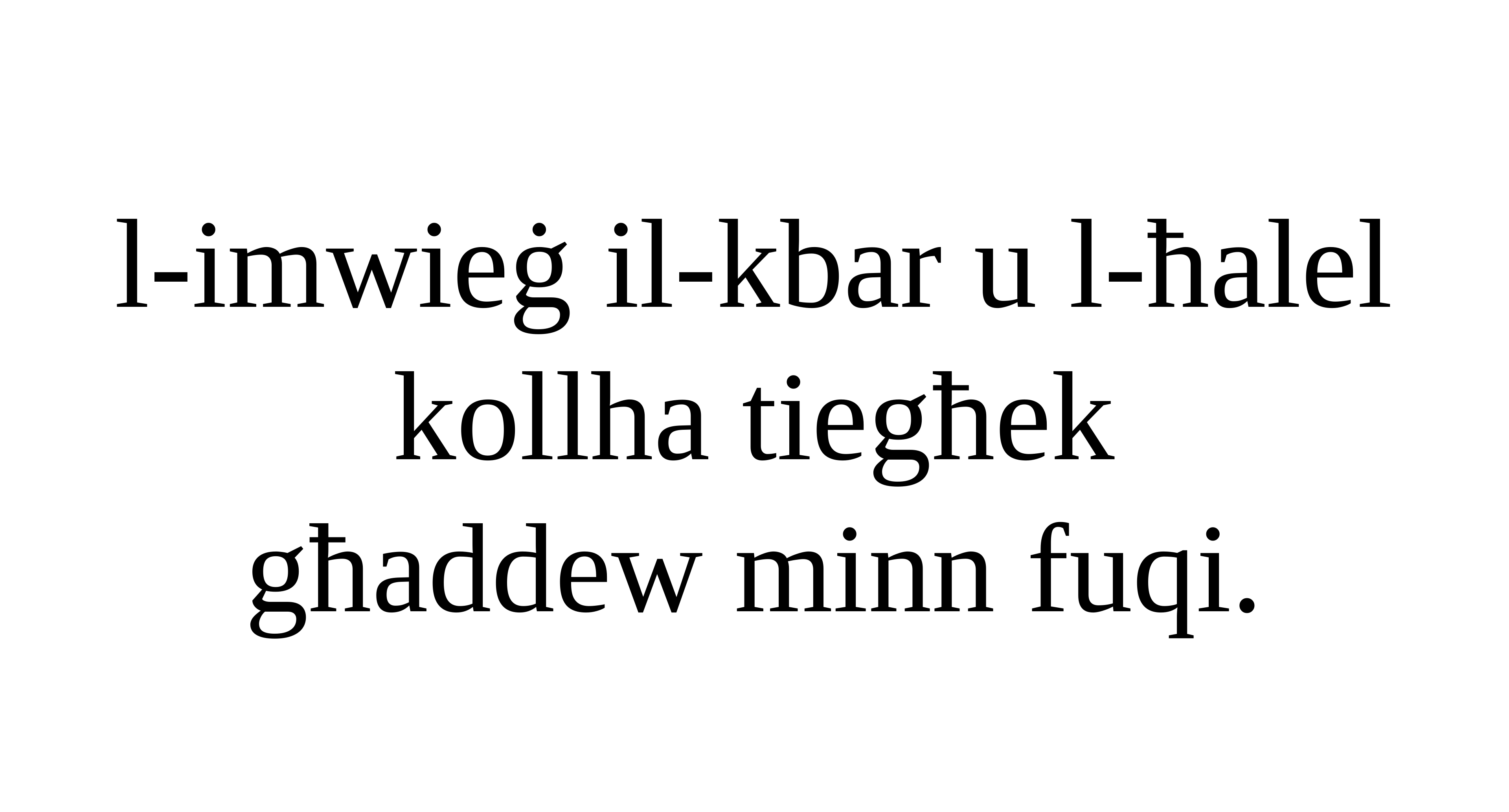

l-imwieġ il-kbar u l-ħalel kollha tiegħek
għaddew minn fuqi.